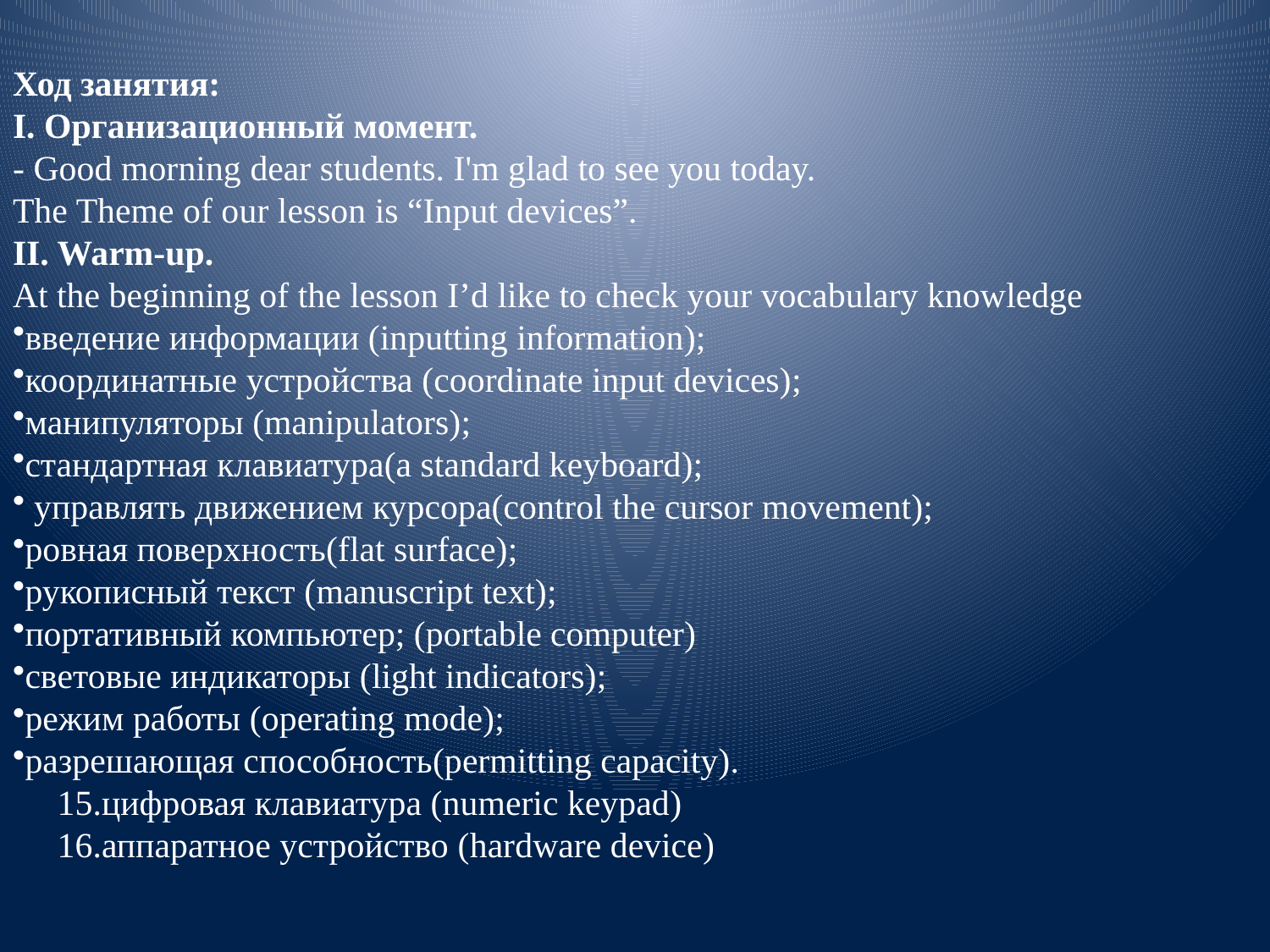

Ход занятия:
Ι. Организационный момент.
- Good morning dear students. I'm glad to see you today.
The Theme of our lesson is “Input devices”.
II. Warm-up.
At the beginning of the lesson I’d like to check your vocabulary knowledge
введение информации (inputting information);
координатные устройства (coordinate input devices);
манипуляторы (manipulators);
стандартная клавиатура(a standard keyboard);
 управлять движением курсора(control the cursor movement);
ровная поверхность(flat surface);
рукописный текст (manuscript text);
портативный компьютер; (portable computer)
световые индикаторы (light indicators);
режим работы (operating mode);
разрешающая способность(permitting capacity).
     15.цифровая клавиатура (numeric keypad)
     16.аппаратное устройство (hardware device)